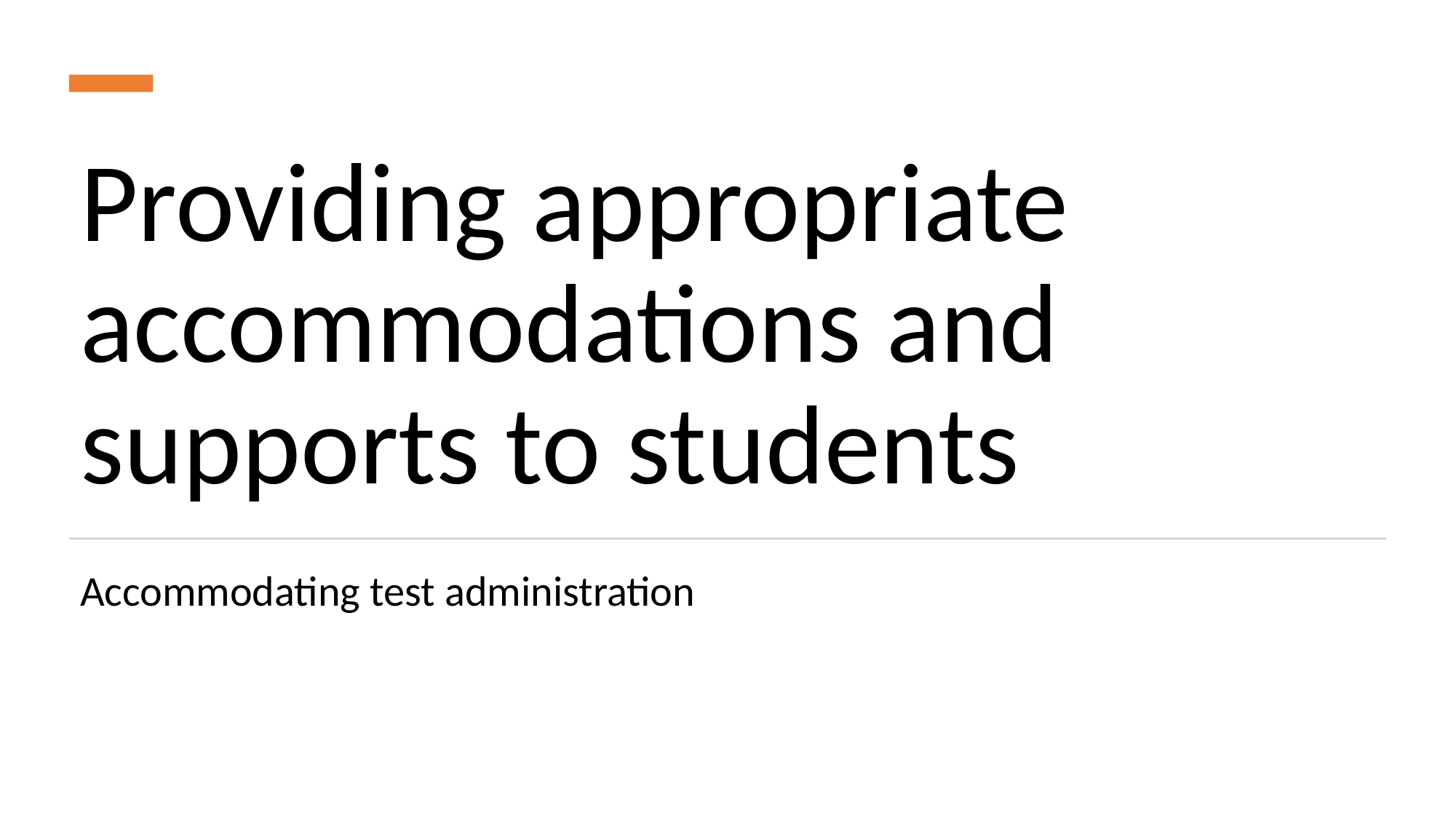

# Providing appropriate accommodations and supports to students

Accommodating test administration